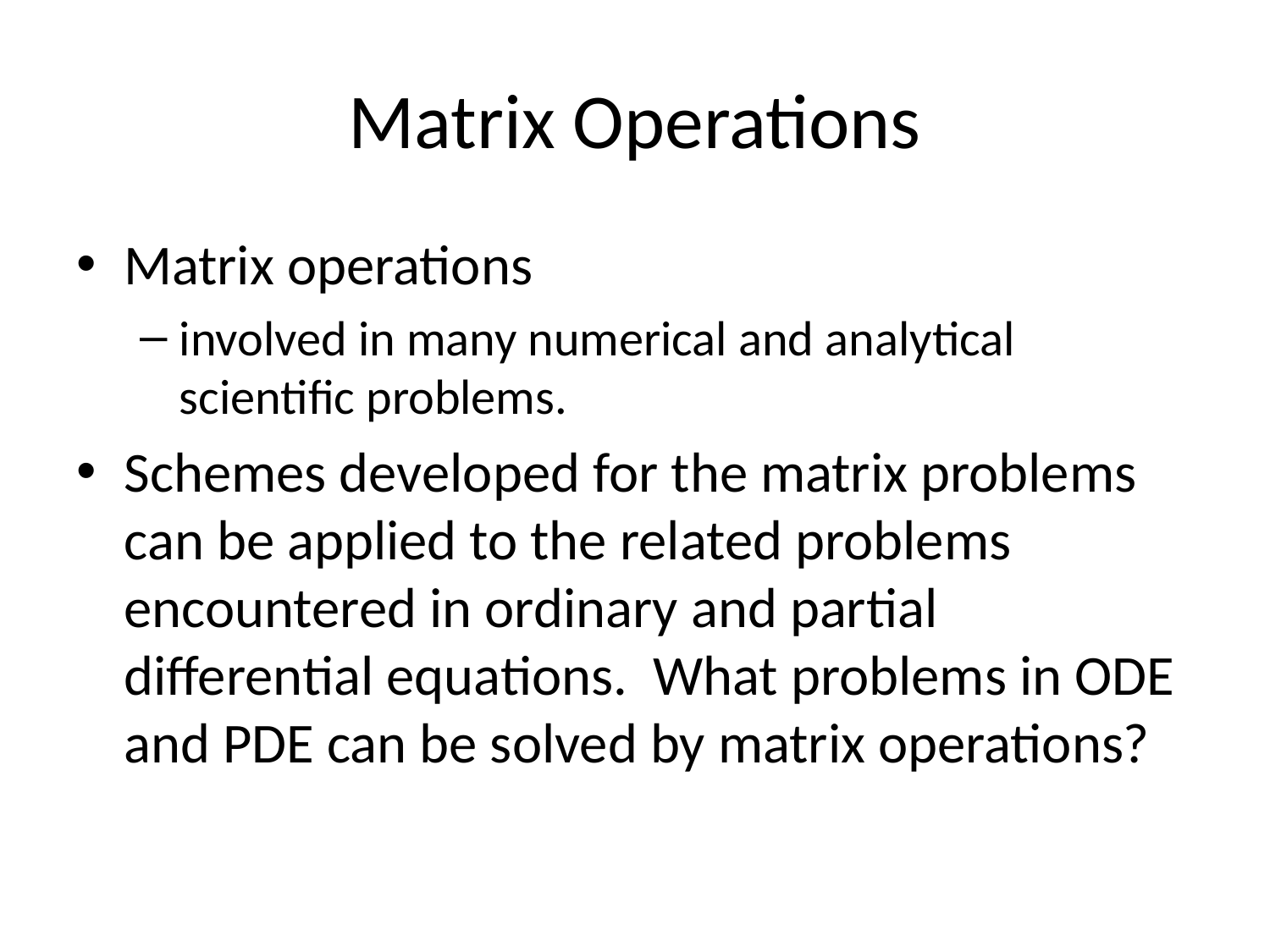

# Matrix Operations
Matrix operations
involved in many numerical and analytical scientific problems.
Schemes developed for the matrix problems can be applied to the related problems encountered in ordinary and partial differential equations.  What problems in ODE and PDE can be solved by matrix operations?